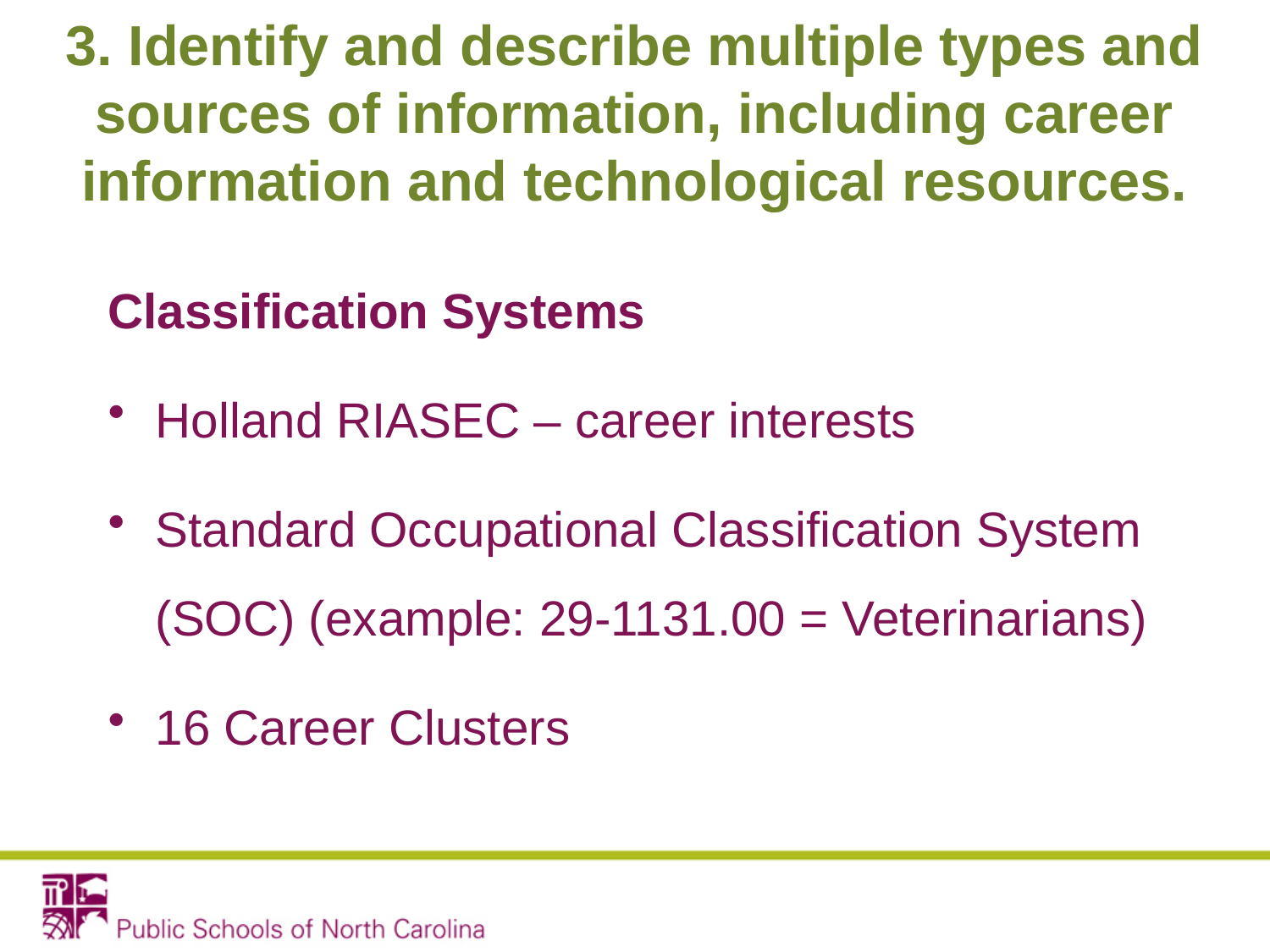

3. Identify and describe multiple types and sources of information, including career information and technological resources.
Classification Systems
Holland RIASEC – career interests
Standard Occupational Classification System (SOC) (example: 29-1131.00 = Veterinarians)
16 Career Clusters